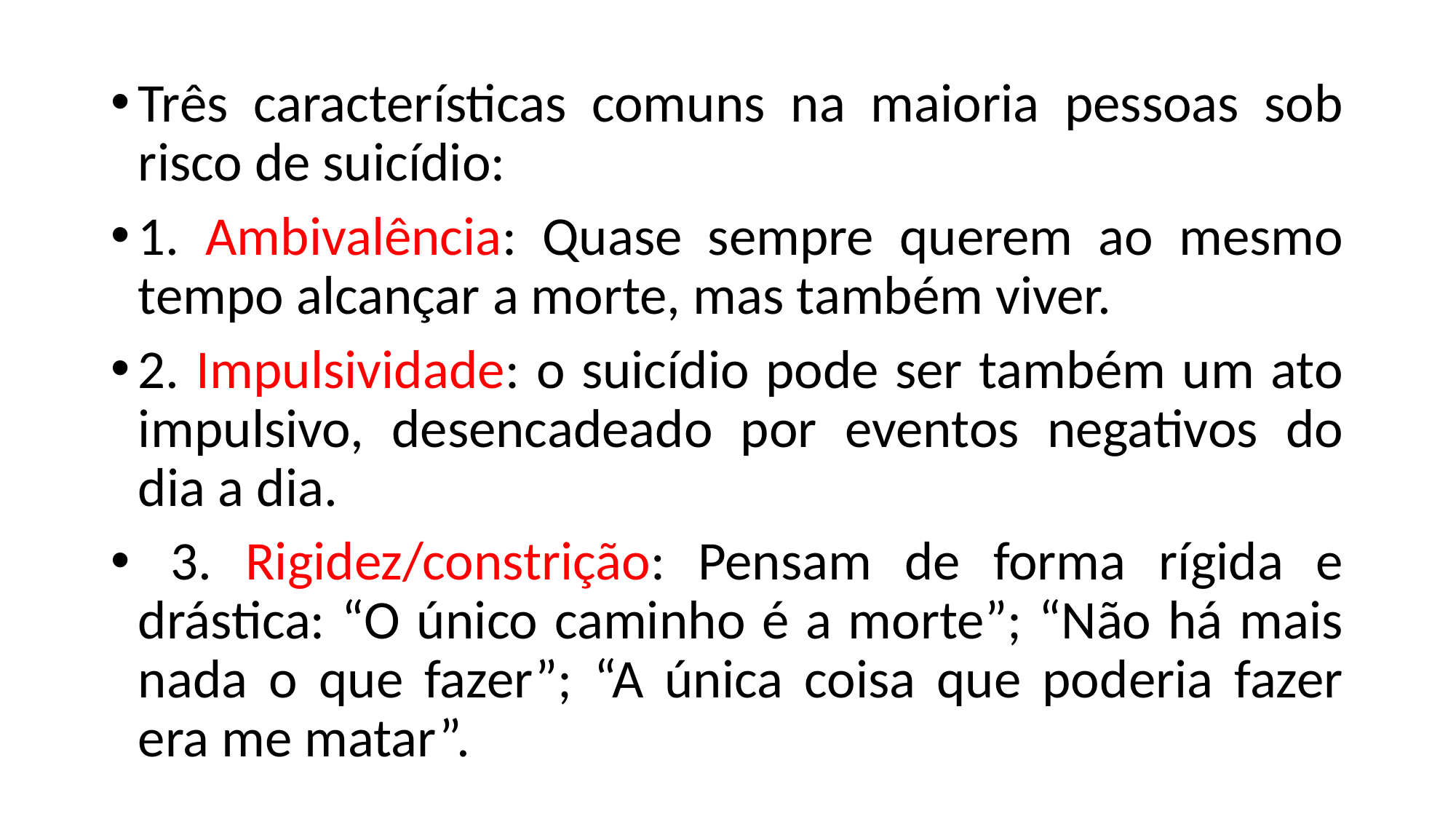

Três características comuns na maioria pessoas sob risco de suicídio:
1. Ambivalência: Quase sempre querem ao mesmo tempo alcançar a morte, mas também viver.
2. Impulsividade: o suicídio pode ser também um ato impulsivo, desencadeado por eventos negativos do dia a dia.
 3. Rigidez/constrição: Pensam de forma rígida e drástica: “O único caminho é a morte”; “Não há mais nada o que fazer”; “A única coisa que poderia fazer era me matar”.